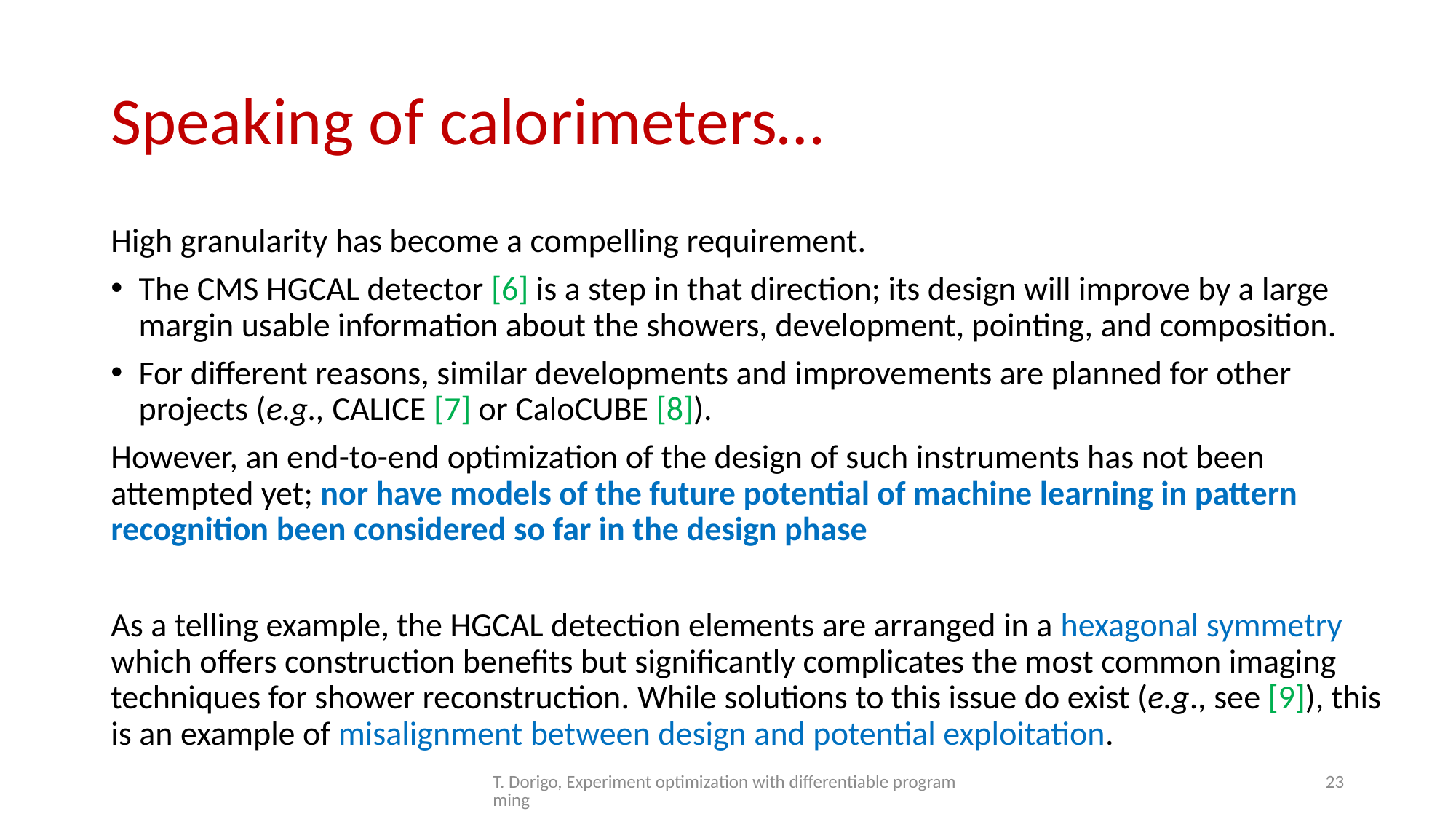

# Speaking of calorimeters…
High granularity has become a compelling requirement.
The CMS HGCAL detector [6] is a step in that direction; its design will improve by a large margin usable information about the showers, development, pointing, and composition.
For different reasons, similar developments and improvements are planned for other projects (e.g., CALICE [7] or CaloCUBE [8]).
However, an end-to-end optimization of the design of such instruments has not been attempted yet; nor have models of the future potential of machine learning in pattern recognition been considered so far in the design phase

As a telling example, the HGCAL detection elements are arranged in a hexagonal symmetry which offers construction benefits but significantly complicates the most common imaging techniques for shower reconstruction. While solutions to this issue do exist (e.g., see [9]), this is an example of misalignment between design and potential exploitation.

T. Dorigo, Experiment optimization with differentiable programming
23